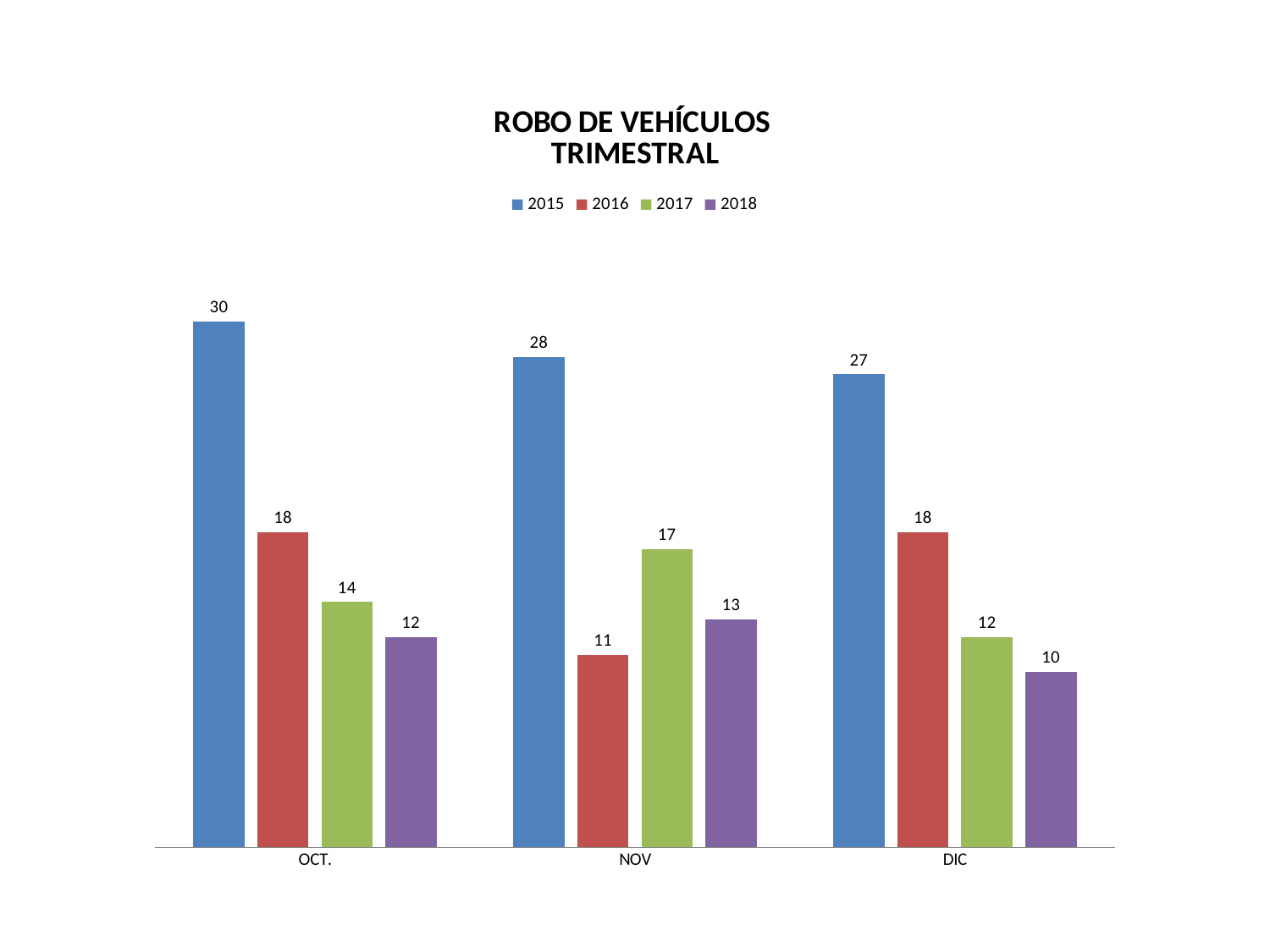

### Chart: ROBO DE VEHÍCULOS
TRIMESTRAL

| Category | 2015 | 2016 | 2017 | 2018 |
|---|---|---|---|---|
| OCT. | 30.0 | 18.0 | 14.0 | 12.0 |
| NOV | 28.0 | 11.0 | 17.0 | 13.0 |
| DIC | 27.0 | 18.0 | 12.0 | 10.0 |